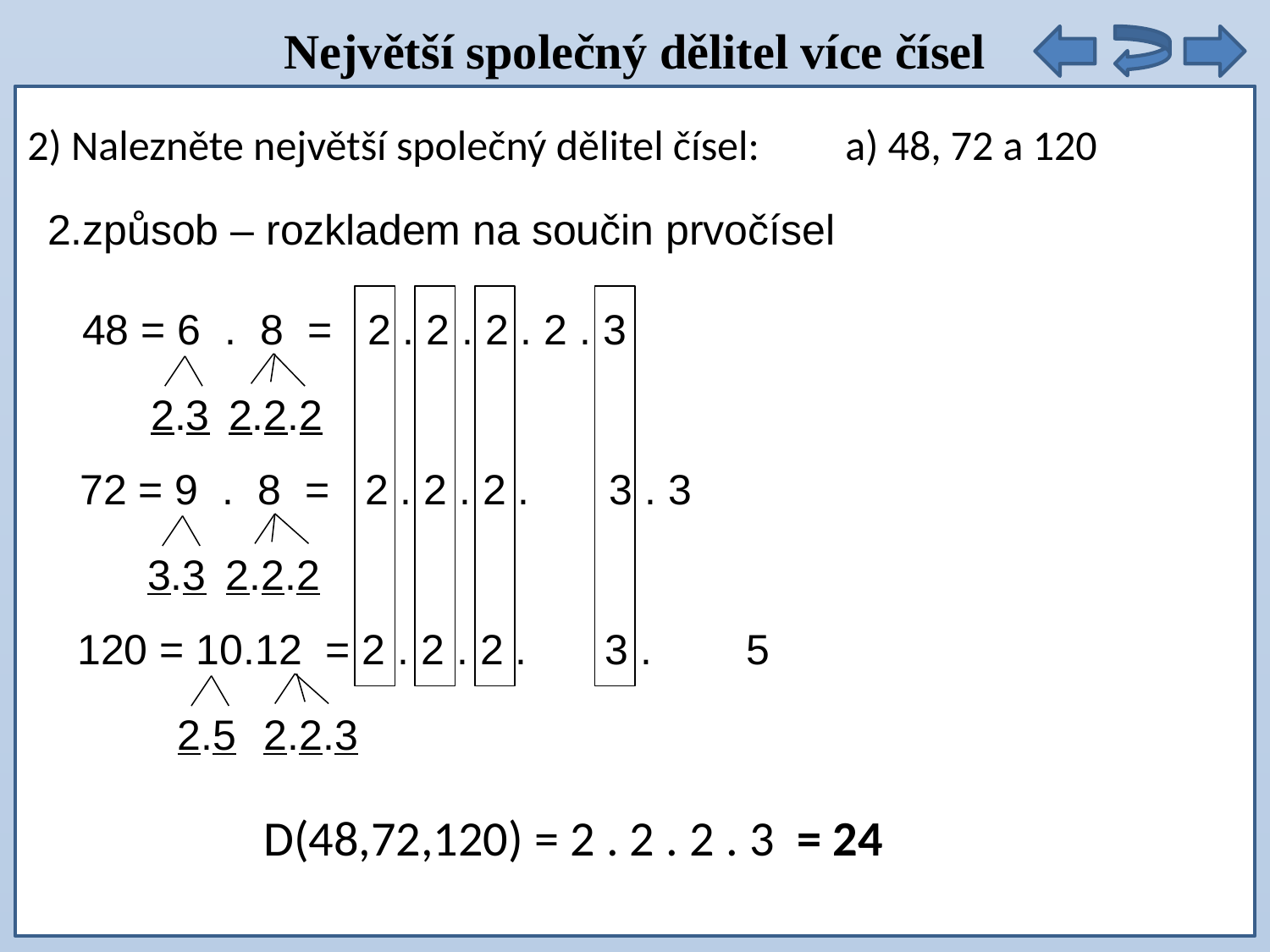

Největší společný dělitel více čísel

2) Nalezněte největší společný dělitel čísel:         a) 48, 72 a 120
2.způsob – rozkladem na součin prvočísel

48 = 6  .  8  =   2 . 2 . 2 . 2 . 3
2.3
2.2.2
72 = 9  .  8  =   2 . 2 . 2 .       3 . 3
3.3
2.2.2
120 = 10.12  = 2 . 2 . 2 .       3 .        5
2.5
2.2.3
D(48,72,120) = 2 . 2 . 2 . 3
= 24